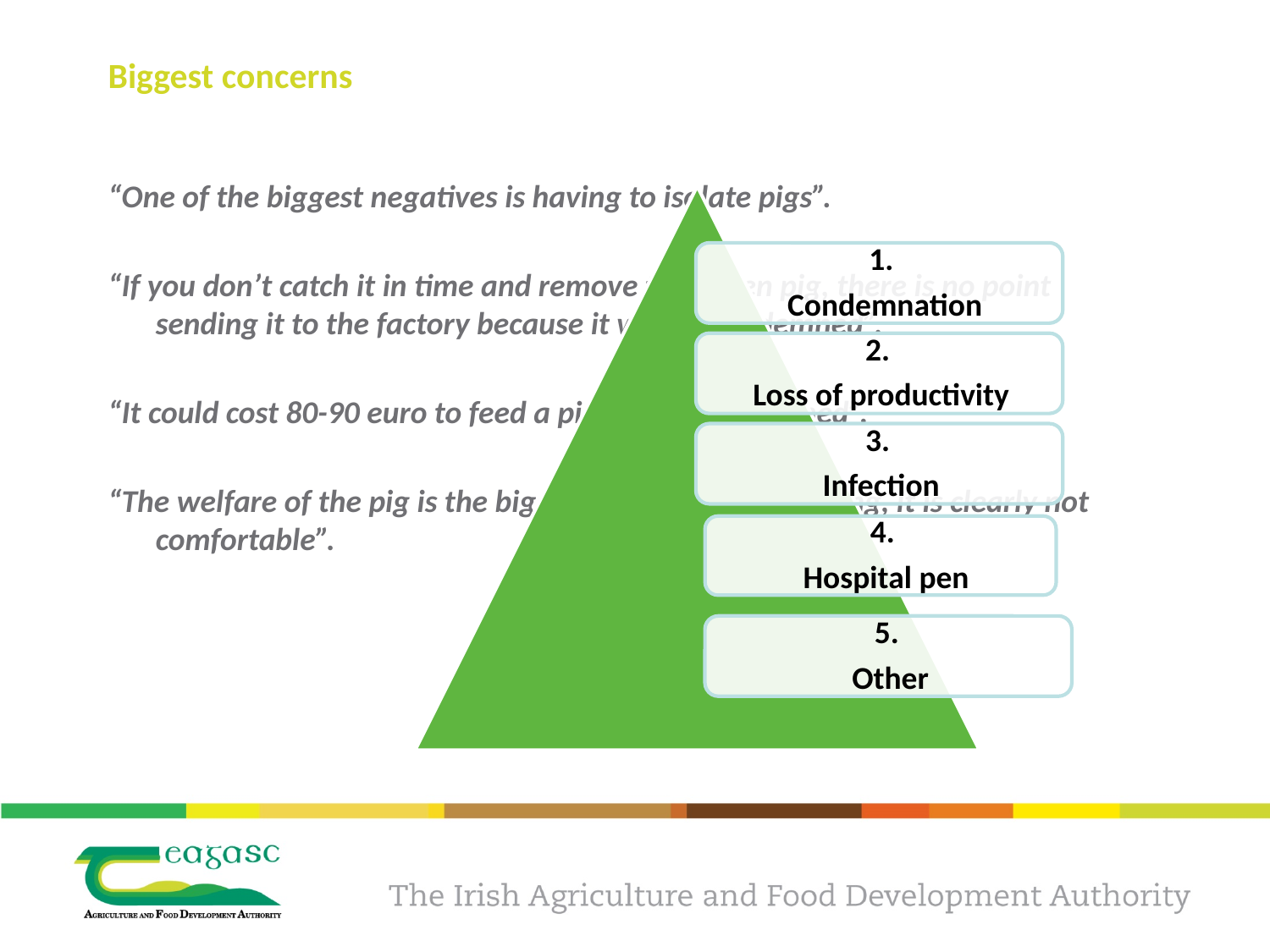

# Biggest concerns
“One of the biggest negatives is having to isolate pigs”.

“If you don’t catch it in time and remove the bitten pig, there is no point sending it to the factory because it will be condemned”.

“It could cost 80-90 euro to feed a pig that is than ruined”.

“The welfare of the pig is the biggest negative of tail biting, it is clearly not comfortable”.

1.
 Condemnation
2.
Loss of productivity
3.
Infection
4.
 Hospital pen
5.
Other